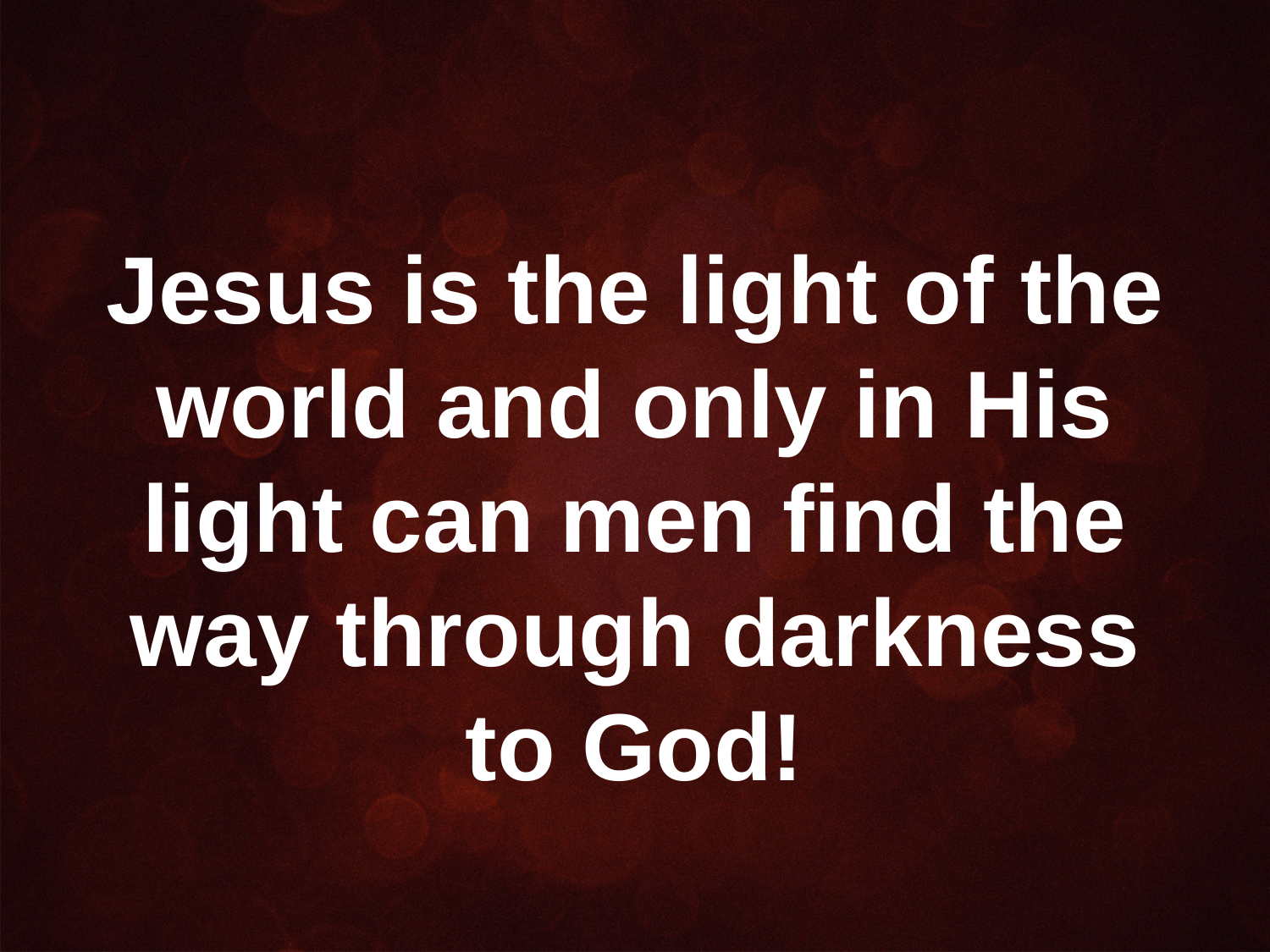

Jesus is the light of the world and only in His light can men find the way through darkness to God!